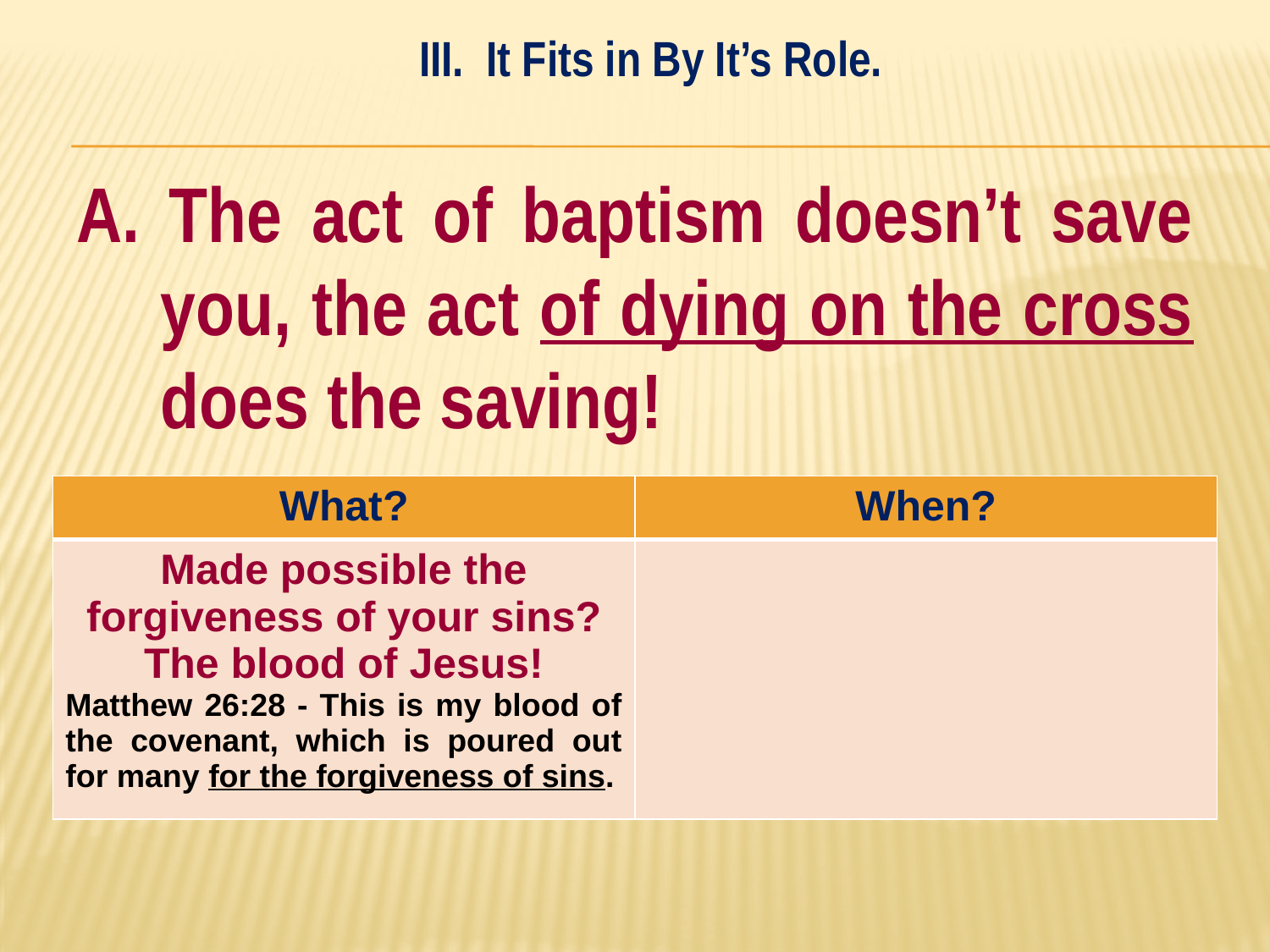

III.  It Fits in By It’s Role.
#
A. The act of baptism doesn’t save you, the act of dying on the cross does the saving!

| What? | When? |
| --- | --- |
| Made possible the forgiveness of your sins? The blood of Jesus! Matthew 26:28 - This is my blood of the﻿ covenant, which is poured out for many for the forgiveness of sins. |  |